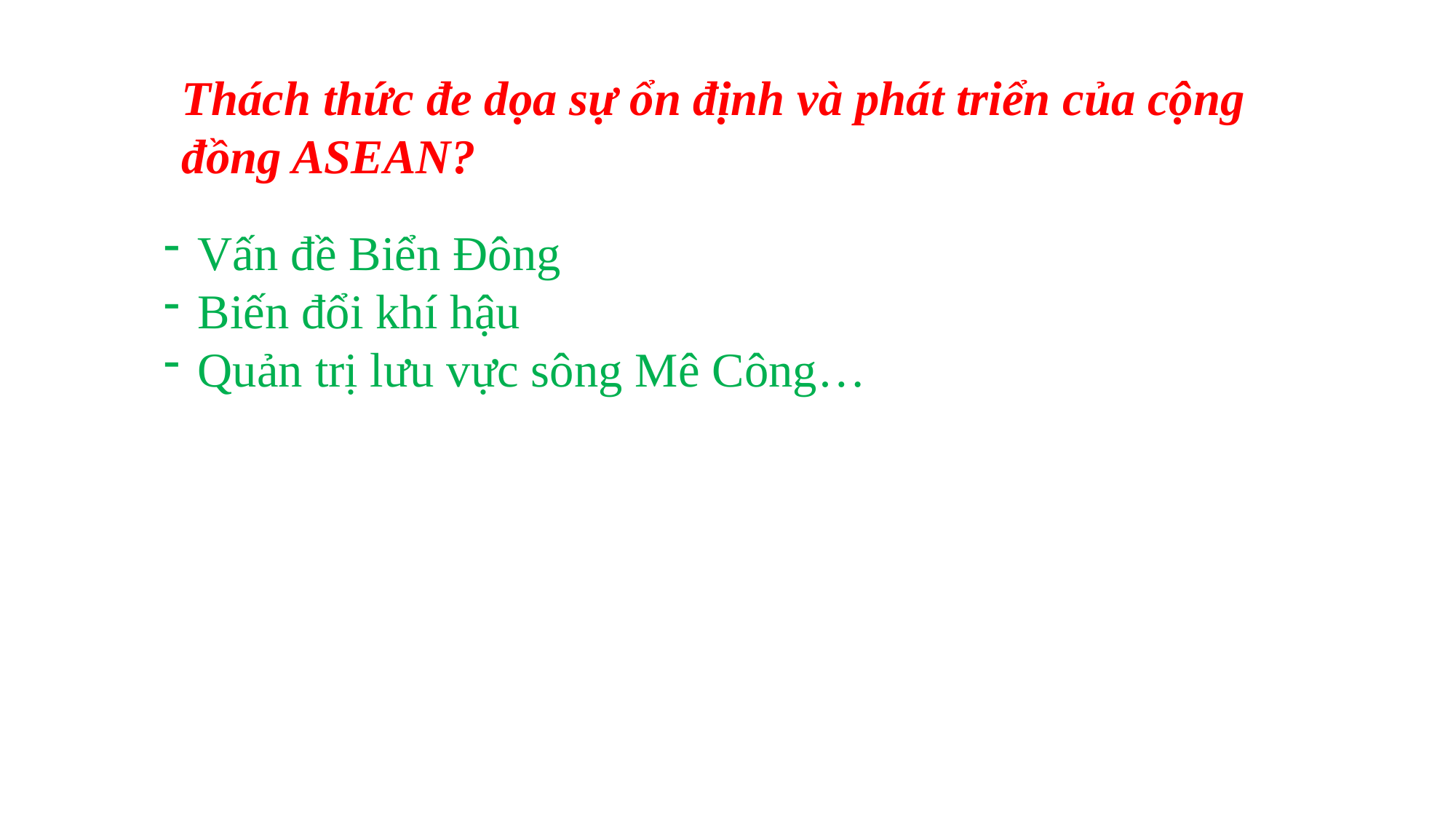

Thách thức đe dọa sự ổn định và phát triển của cộng đồng ASEAN?
Vấn đề Biển Đông
Biến đổi khí hậu
Quản trị lưu vực sông Mê Công…